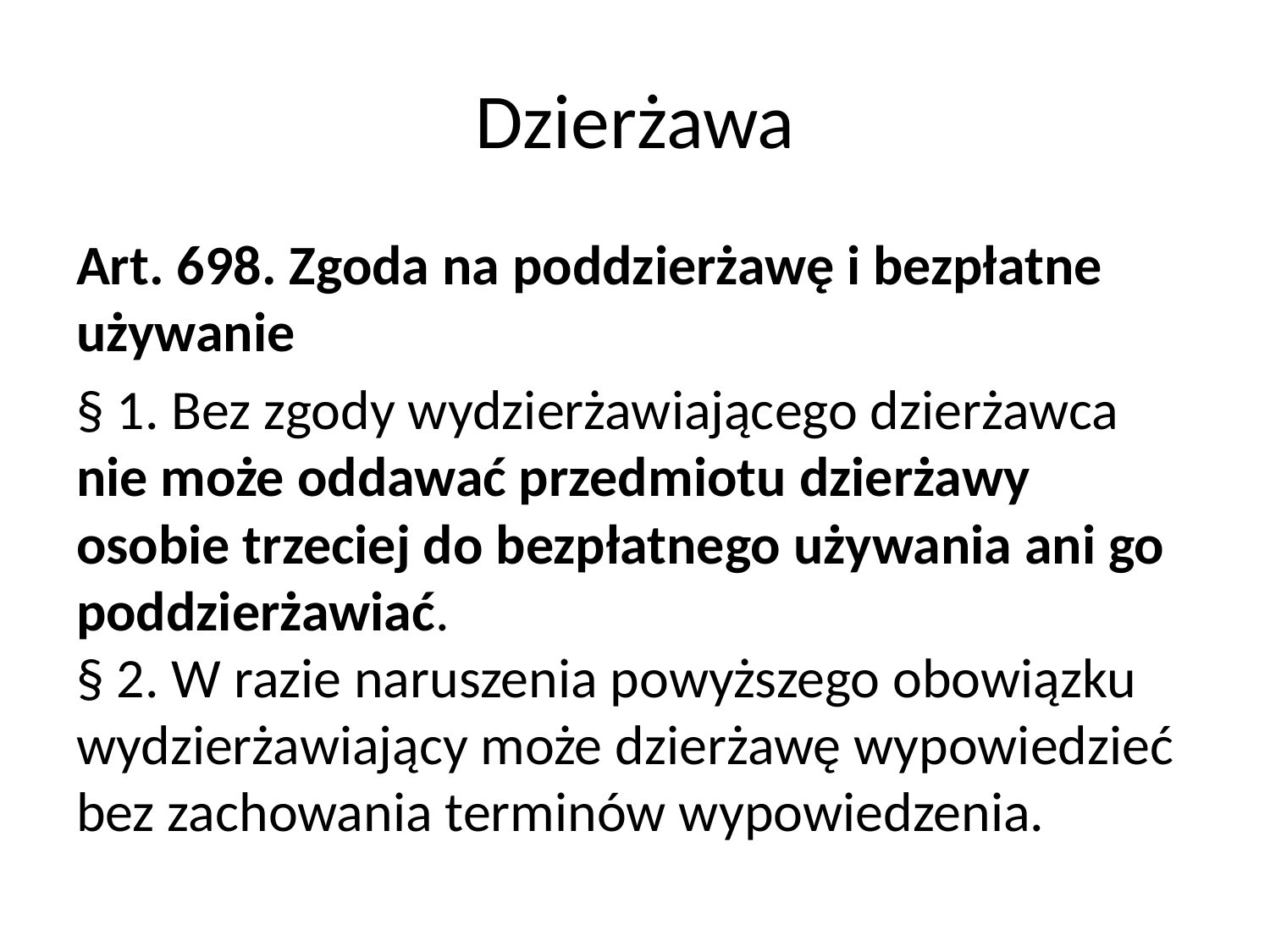

# Dzierżawa
Art. 698. Zgoda na poddzierżawę i bezpłatne używanie
§ 1. Bez zgody wydzierżawiającego dzierżawca nie może oddawać przedmiotu dzierżawy osobie trzeciej do bezpłatnego używania ani go poddzierżawiać.
§ 2. W razie naruszenia powyższego obowiązku wydzierżawiający może dzierżawę wypowiedzieć bez zachowania terminów wypowiedzenia.